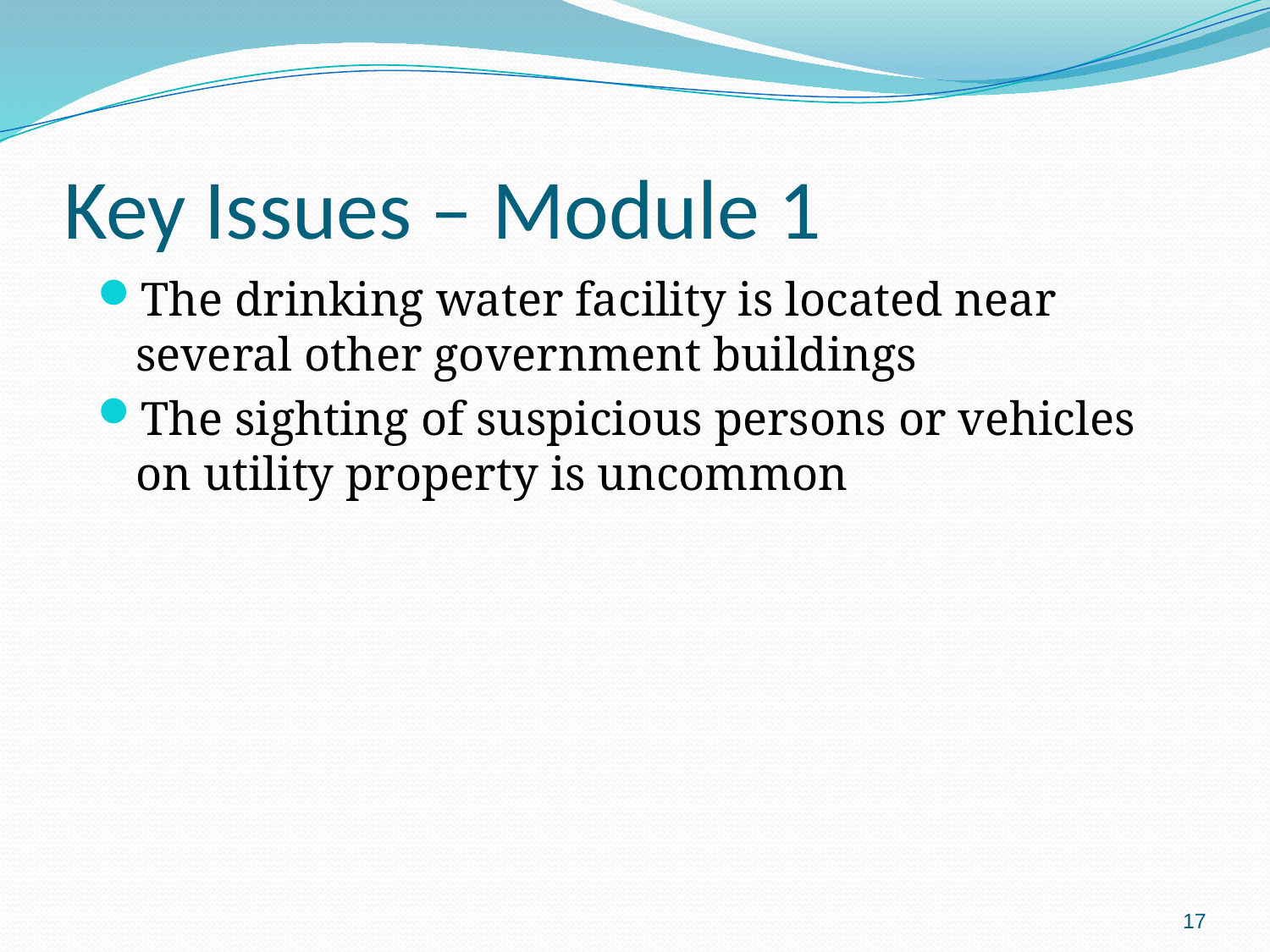

# Key Issues – Module 1
The drinking water facility is located near several other government buildings
The sighting of suspicious persons or vehicles on utility property is uncommon

17